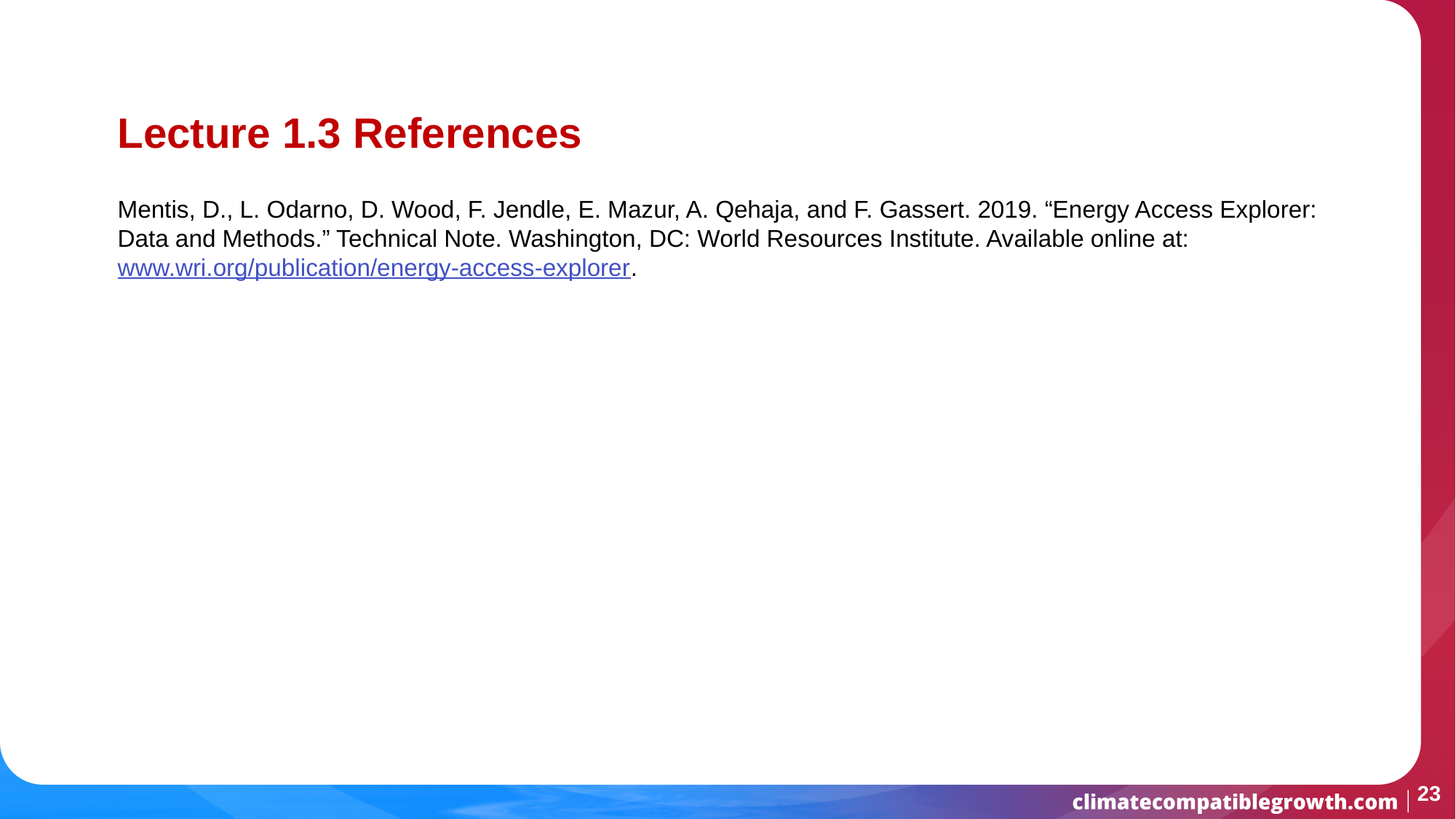

Lecture 1.3 References
Mentis, D., L. Odarno, D. Wood, F. Jendle, E. Mazur, A. Qehaja, and F. Gassert. 2019. “Energy Access Explorer: Data and Methods.” Technical Note. Washington, DC: World Resources Institute. Available online at: www.wri.org/publication/energy-access-explorer.

Mini Lecture Learning Objective
23